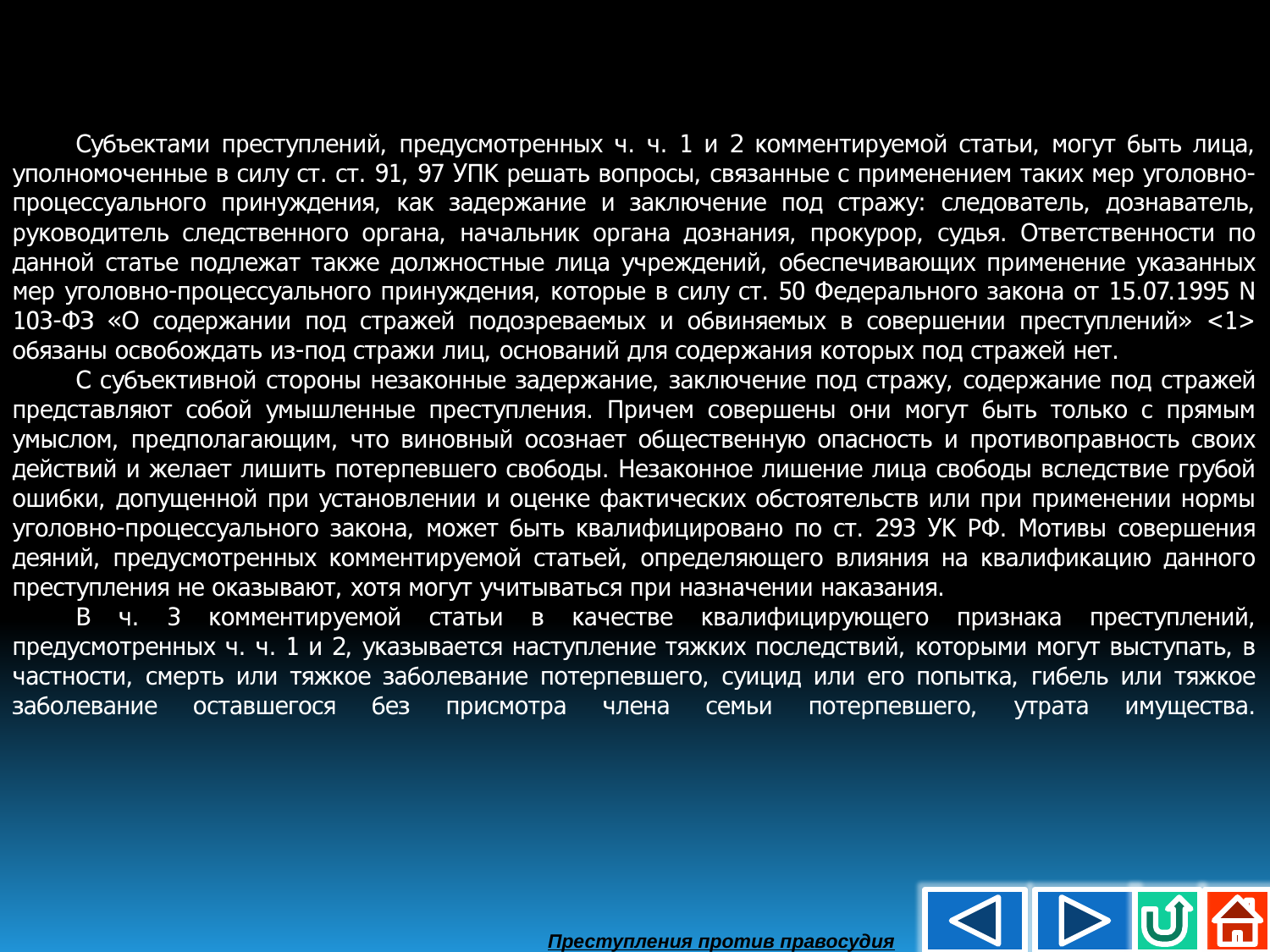

Субъектами преступлений, предусмотренных ч. ч. 1 и 2 комментируемой статьи, могут быть лица, уполномоченные в силу ст. ст. 91, 97 УПК решать вопросы, связанные с применением таких мер уголовно-процессуального принуждения, как задержание и заключение под стражу: следователь, дознаватель, руководитель следственного органа, начальник органа дознания, прокурор, судья. Ответственности по данной статье подлежат также должностные лица учреждений, обеспечивающих применение указанных мер уголовно-процессуального принуждения, которые в силу ст. 50 Федерального закона от 15.07.1995 N 103-ФЗ «О содержании под стражей подозреваемых и обвиняемых в совершении преступлений» <1> обязаны освобождать из-под стражи лиц, оснований для содержания которых под стражей нет.
С субъективной стороны незаконные задержание, заключение под стражу, содержание под стражей представляют собой умышленные преступления. Причем совершены они могут быть только с прямым умыслом, предполагающим, что виновный осознает общественную опасность и противоправность своих действий и желает лишить потерпевшего свободы. Незаконное лишение лица свободы вследствие грубой ошибки, допущенной при установлении и оценке фактических обстоятельств или при применении нормы уголовно-процессуального закона, может быть квалифицировано по ст. 293 УК РФ. Мотивы совершения деяний, предусмотренных комментируемой статьей, определяющего влияния на квалификацию данного преступления не оказывают, хотя могут учитываться при назначении наказания.
В ч. 3 комментируемой статьи в качестве квалифицирующего признака преступлений, предусмотренных ч. ч. 1 и 2, указывается наступление тяжких последствий, которыми могут выступать, в частности, смерть или тяжкое заболевание потерпевшего, суицид или его попытка, гибель или тяжкое заболевание оставшегося без присмотра члена семьи потерпевшего, утрата имущества.

Преступления против правосудия